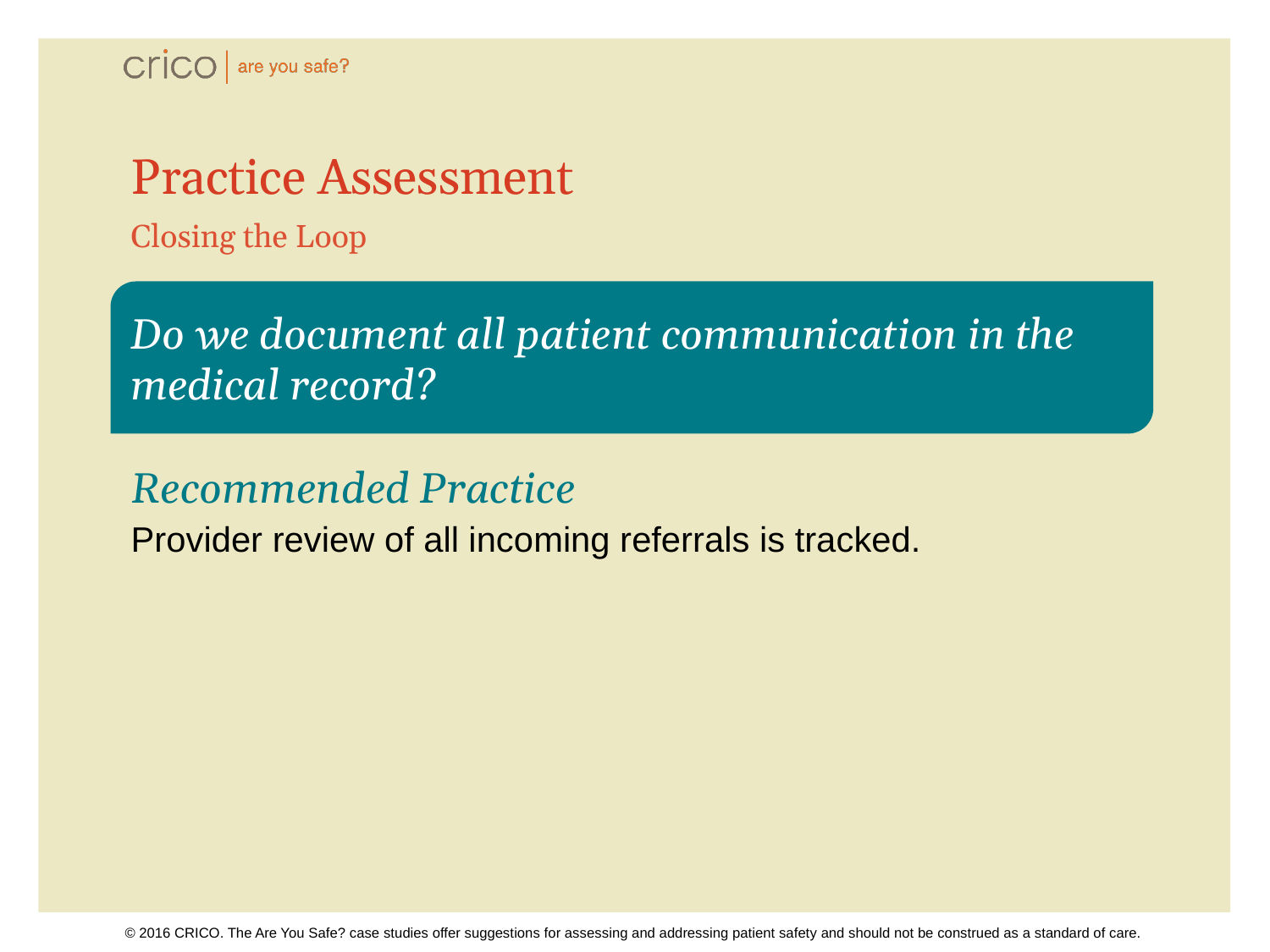

# Practice Assessment
Closing the Loop
Do we document all patient communication in the medical record?
Recommended Practice
Provider review of all incoming referrals is tracked.
© 2016 CRICO. The Are You Safe? case studies offer suggestions for assessing and addressing patient safety and should not be construed as a standard of care.